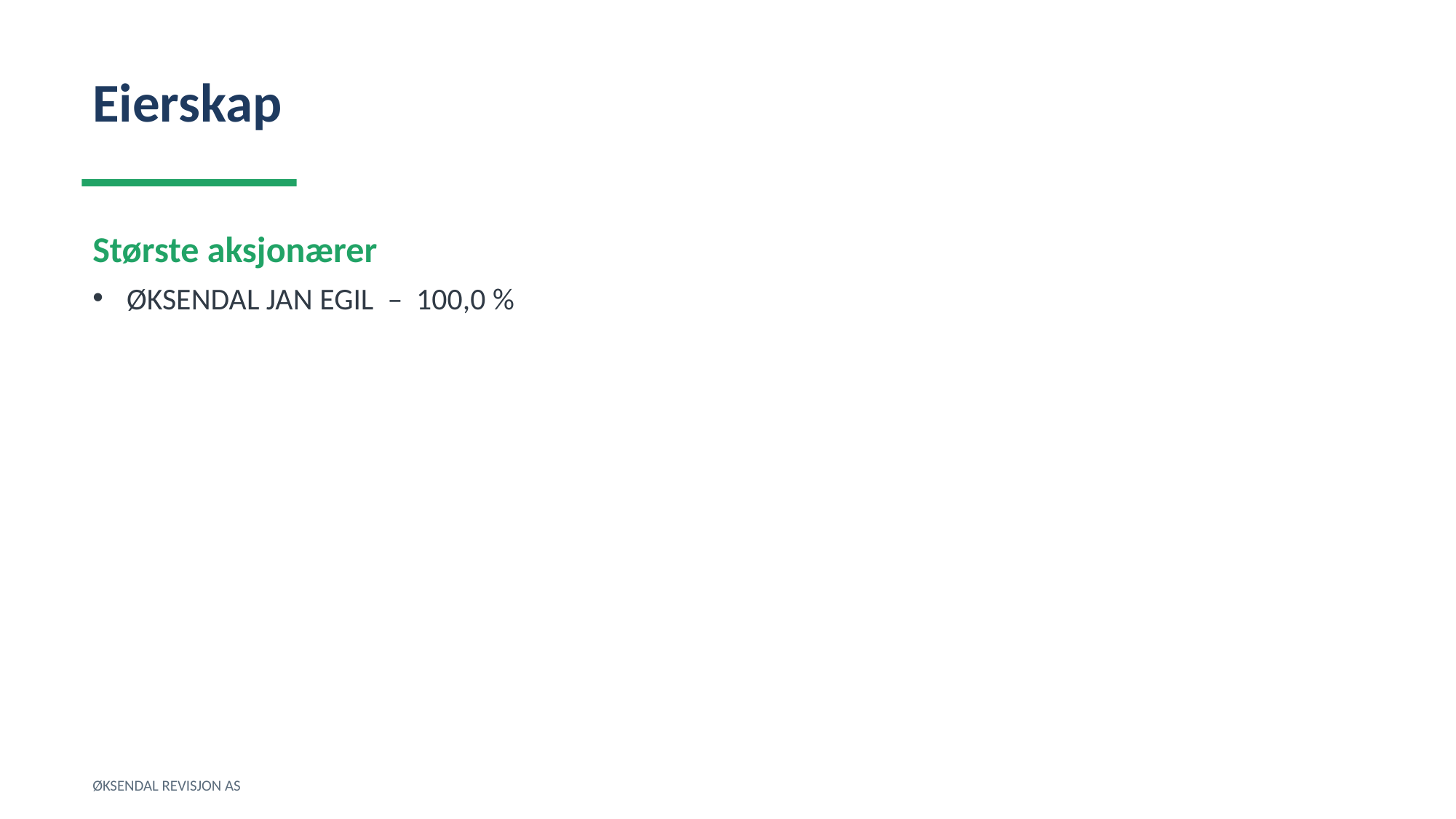

Eierskap

Største aksjonærer
ØKSENDAL JAN EGIL  –  100,0 %
ØKSENDAL REVISJON AS